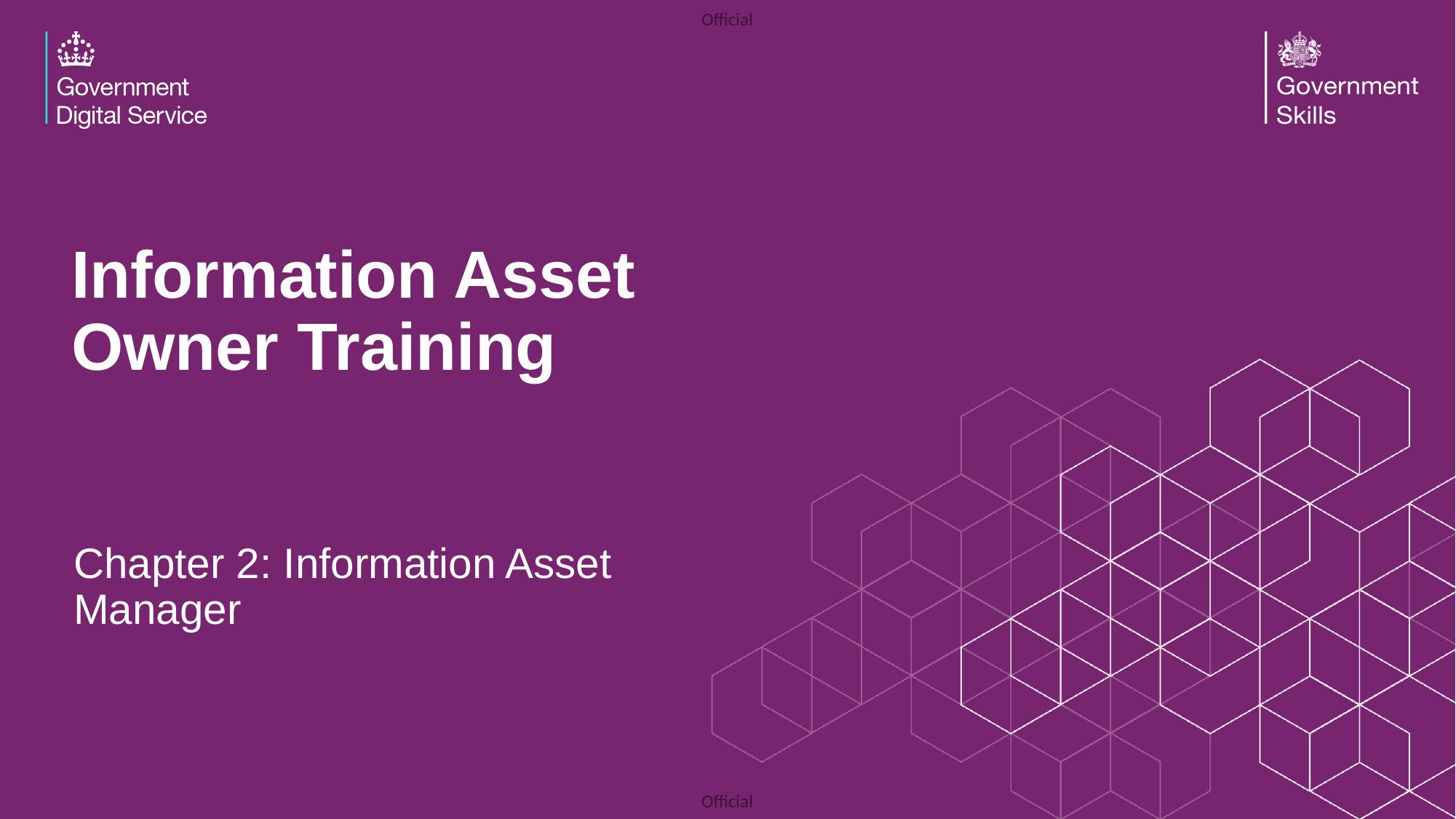

Information Asset Owner Training
Chapter 2: Information Asset Manager